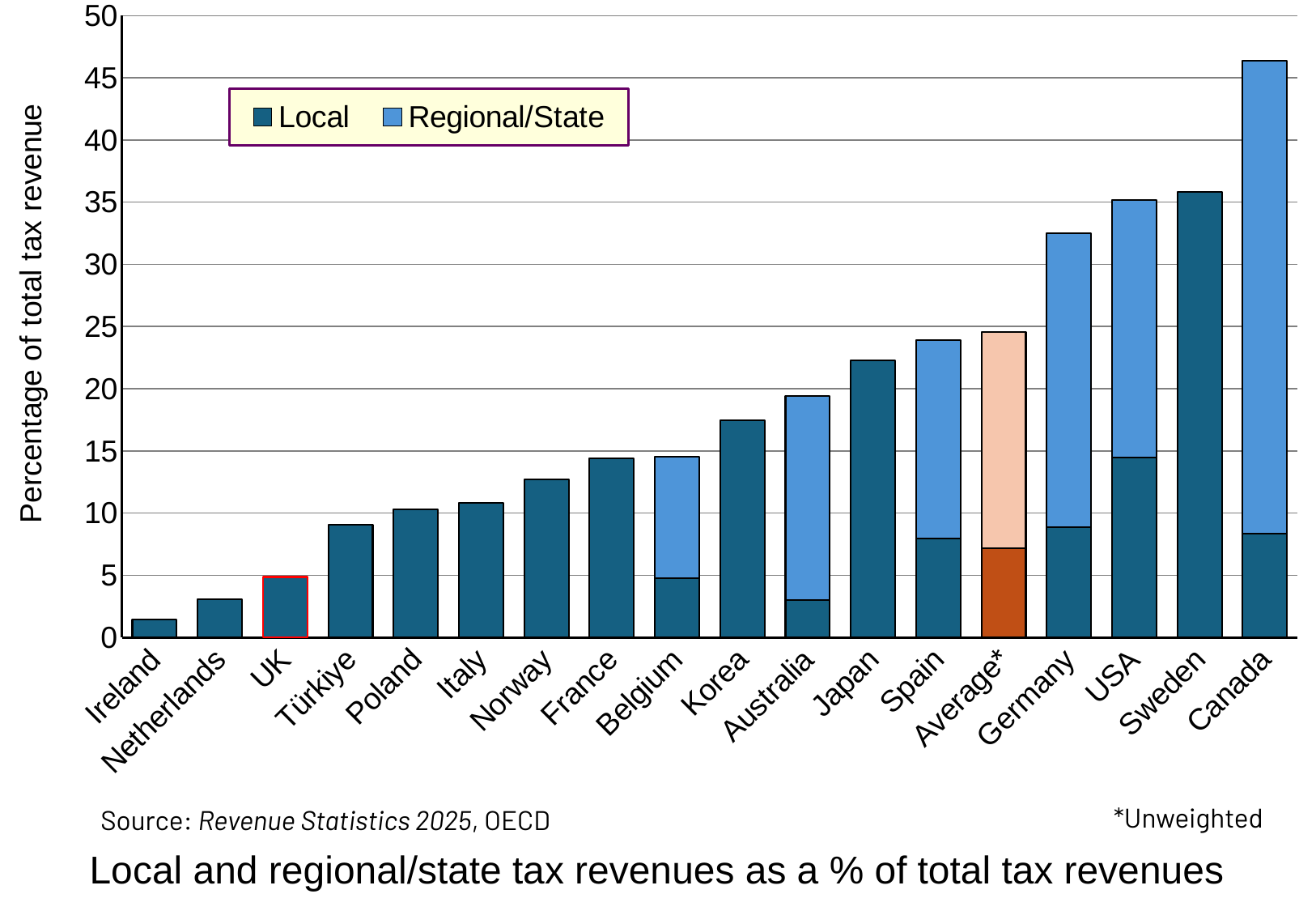

### Chart

| Category | Local | Regional/State |
|---|---|---|
| Ireland | 1.4150943396226416 | 0.0 |
| Netherlands | 3.0612244897959178 | 0.0 |
| UK | 4.857142857142857 | 0.0 |
| Türkiye | 9.051724137931034 | 0.0 |
| Poland | 10.285714285714285 | 0.0 |
| Italy | 10.817307692307692 | 0.0 |
| Norway | 12.709832134292567 | 0.0 |
| France | 14.383561643835616 | 0.0 |
| Belgium | 4.77326968973747 | 9.785202863961812 |
| Korea | 17.472118959107807 | 0.0 |
| Australia | 3.0100334448160537 | 16.38795986622074 |
| Japan | 22.255192878338274 | 0.0 |
| Spain | 7.967032967032966 | 15.934065934065933 |
| Average* | 7.1428571428571415 | 17.391304347826082 |
| Germany | 8.870967741935482 | 23.655913978494624 |
| USA | 14.453125000000004 | 20.703125 |
| Sweden | 35.81730769230769 | 0.0 |
| Canada | 8.357348703170029 | 38.04034582132565 |
*Unweighted
Source: Revenue Statistics 2025, OECD
Local and regional/state tax revenues as a % of total tax revenues